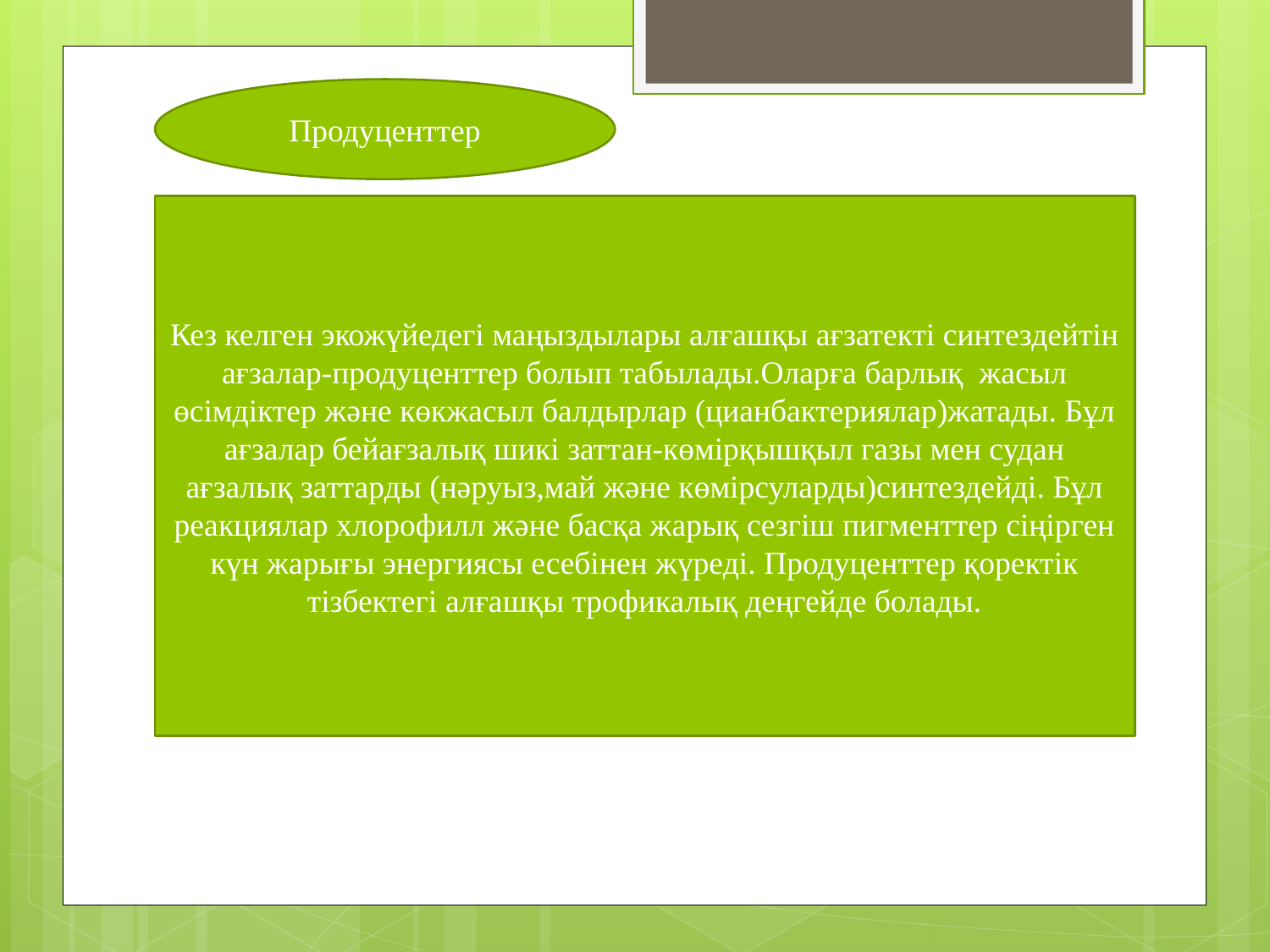

Продуценттер
Кез келген экожүйедегі маңыздылары алғашқы ағзатекті синтездейтін ағзалар-продуценттер болып табылады.Оларға барлық  жасыл өсімдіктер және көкжасыл балдырлар (цианбактериялар)жатады. Бұл ағзалар бейағзалық шикі заттан-көмірқышқыл газы мен судан ағзалық заттарды (нәруыз,май және көмірсуларды)синтездейді. Бұл реакциялар хлорофилл және басқа жарық сезгіш пигменттер сіңірген күн жарығы энергиясы есебінен жүреді. Продуценттер қоректік тізбектегі алғашқы трофикалық деңгейде болады.